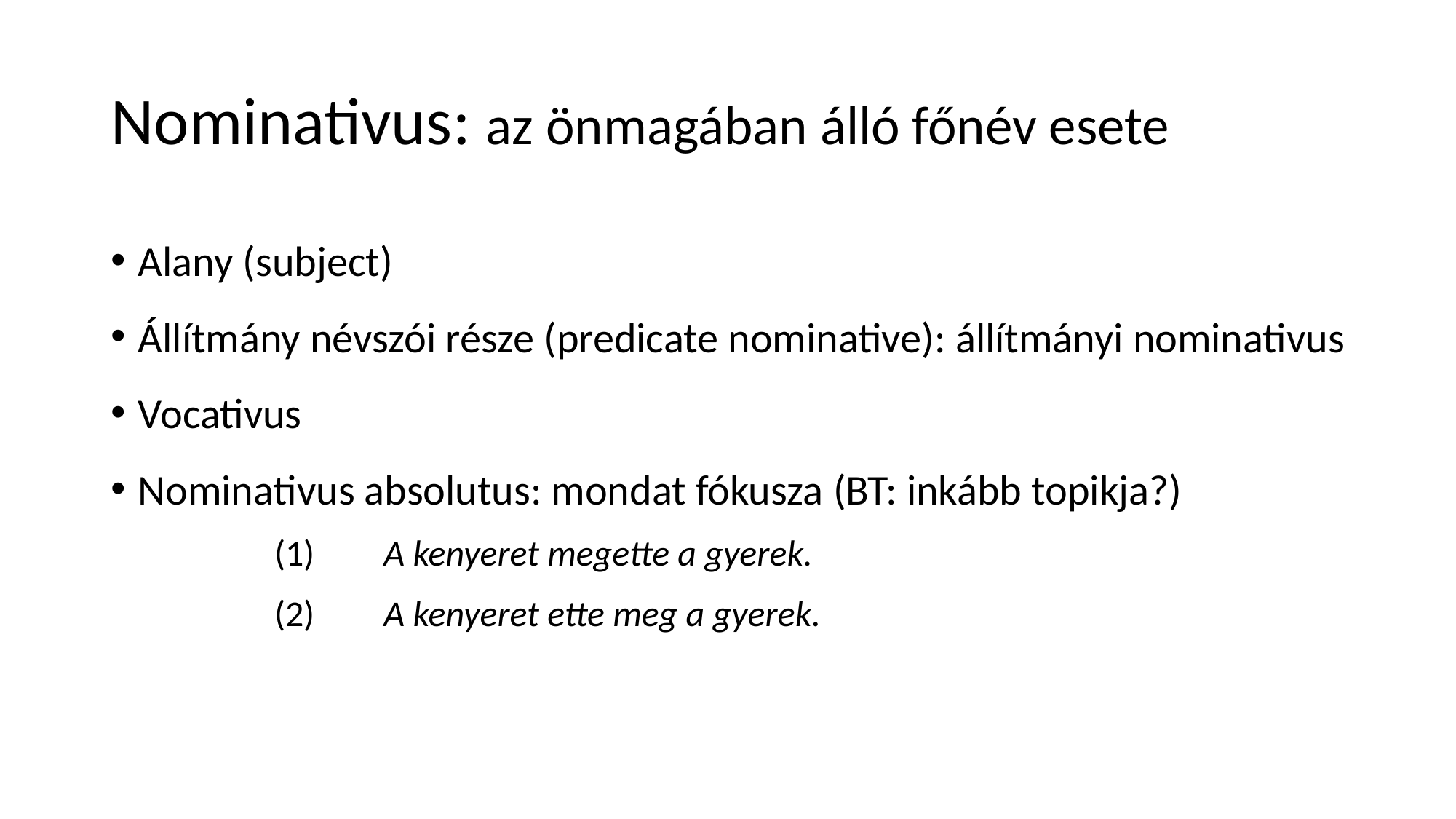

# Nominativus: az önmagában álló főnév esete
Alany (subject)
Állítmány névszói része (predicate nominative): állítmányi nominativus
Vocativus
Nominativus absolutus: mondat fókusza (BT: inkább topikja?)
	(1)	A kenyeret megette a gyerek.
	(2)	A kenyeret ette meg a gyerek.